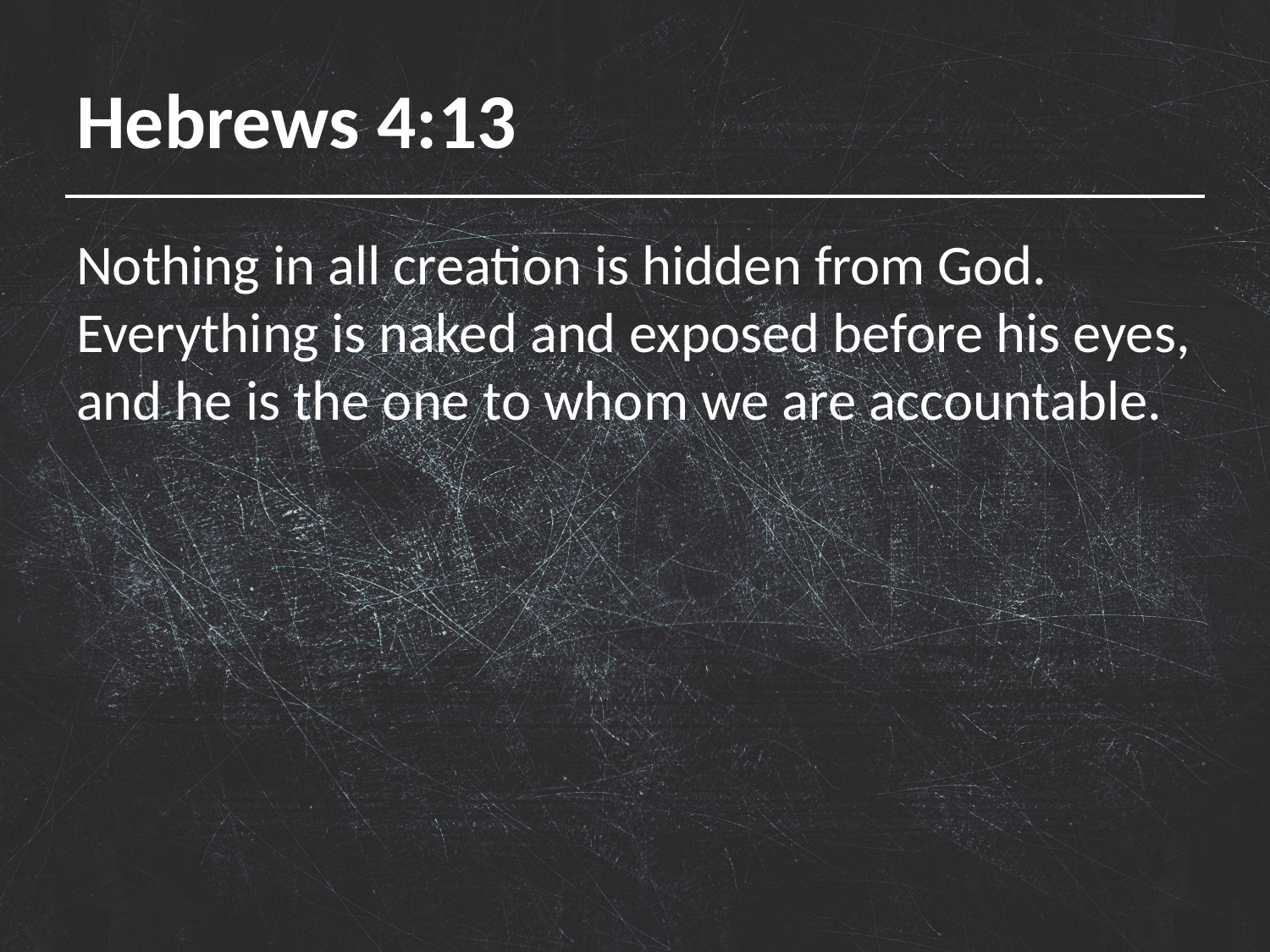

# Hebrews 4:13
Nothing in all creation is hidden from God. Everything is naked and exposed before his eyes, and he is the one to whom we are accountable.